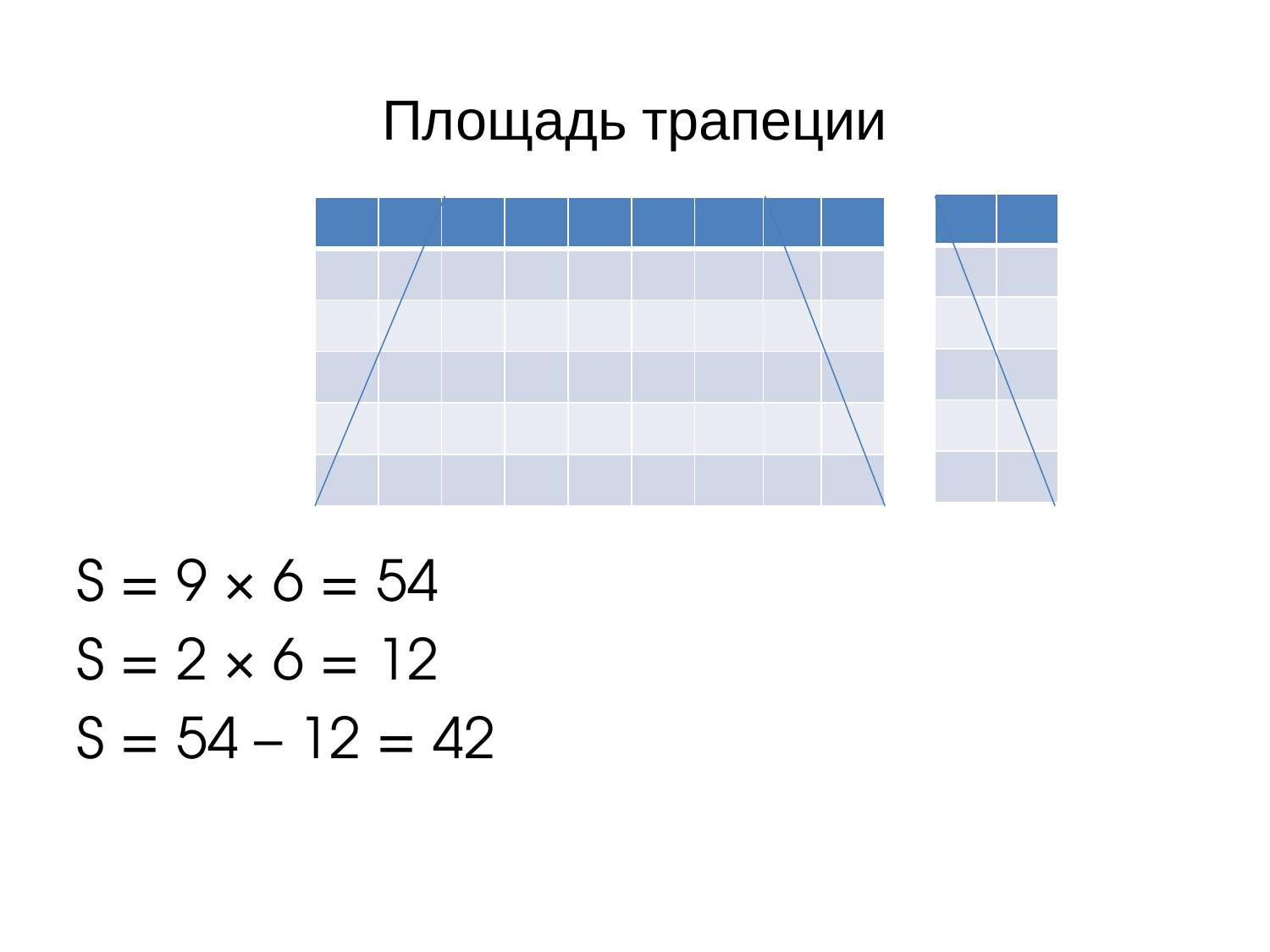

# Площадь трапеции
|  |  |
| --- | --- |
|  |  |
|  |  |
|  |  |
|  |  |
|  |  |
|  |  |  |  |  |  |  |  |  |
| --- | --- | --- | --- | --- | --- | --- | --- | --- |
|  |  |  |  |  |  |  |  |  |
|  |  |  |  |  |  |  |  |  |
|  |  |  |  |  |  |  |  |  |
|  |  |  |  |  |  |  |  |  |
|  |  |  |  |  |  |  |  |  |

S = 9 × 6 = 54
S = 2 × 6 = 12
S = 54 – 12 = 42